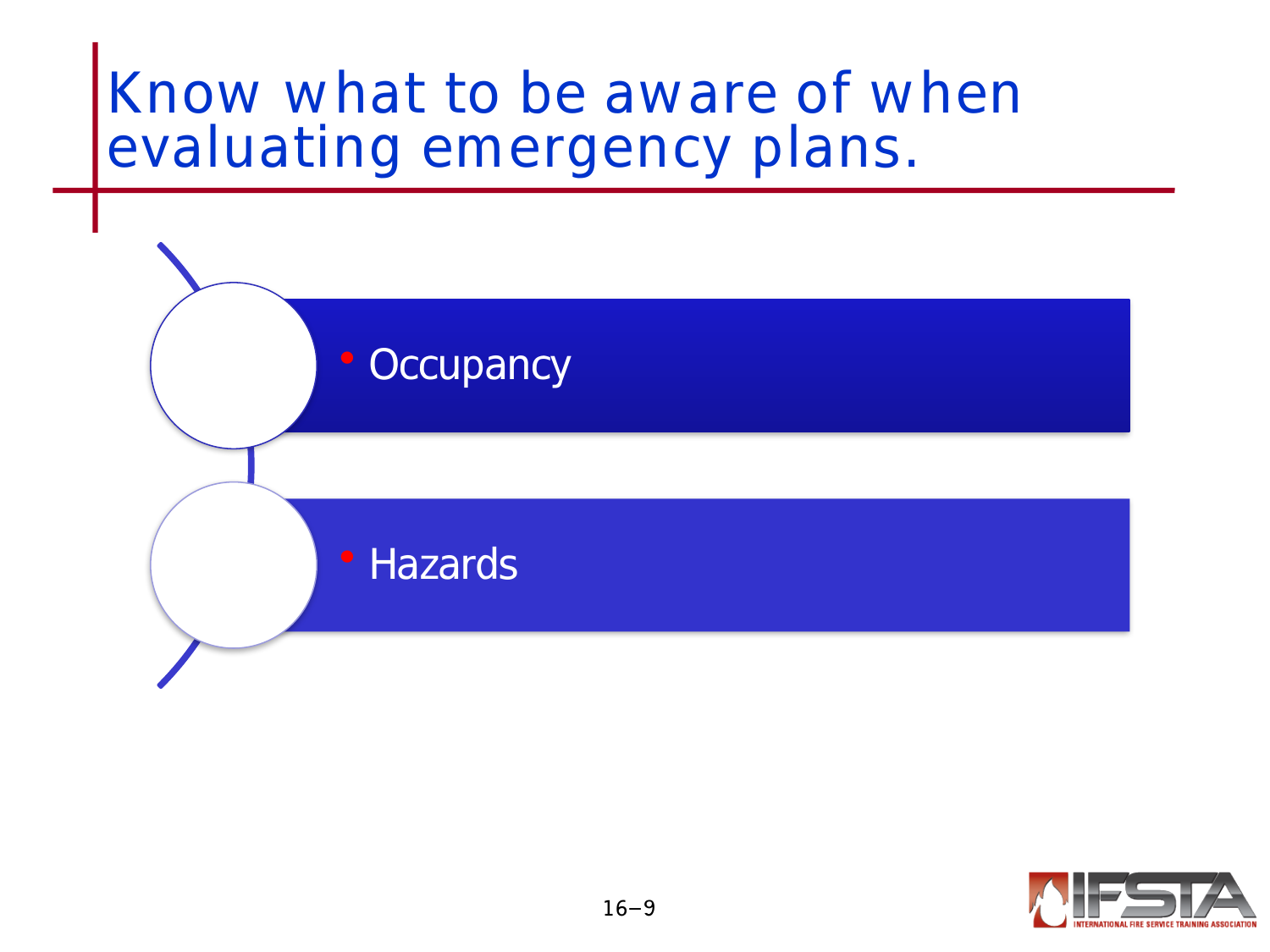

# Know what to be aware of when evaluating emergency plans.
Occupancy
Hazards
16–9